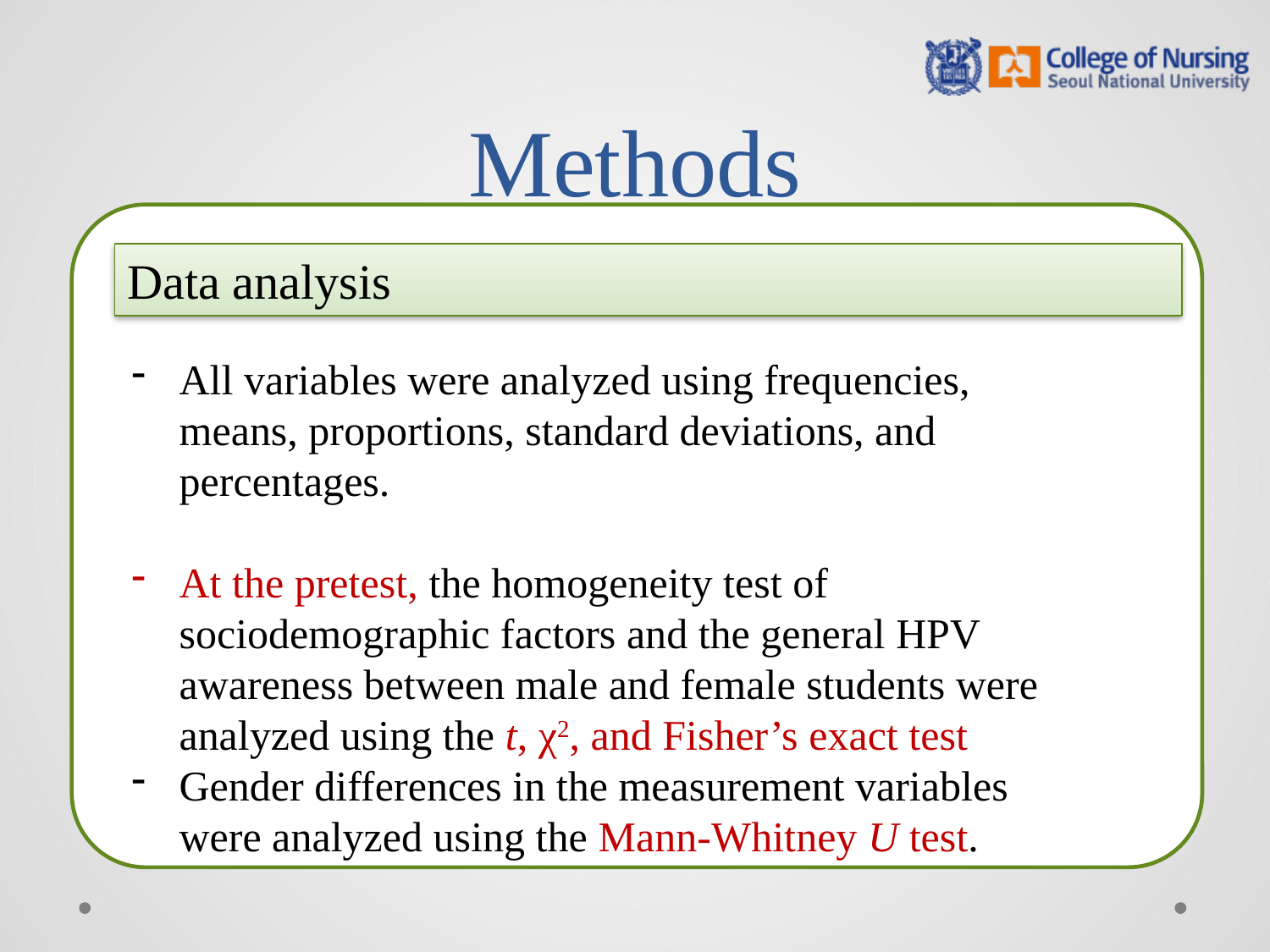

# Methods

Data analysis
All variables were analyzed using frequencies, means, proportions, standard deviations, and percentages.

At the pretest, the homogeneity test of sociodemographic factors and the general HPV awareness between male and female students were analyzed using the t, χ2, and Fisher’s exact test
Gender differences in the measurement variables were analyzed using the Mann-Whitney U test.